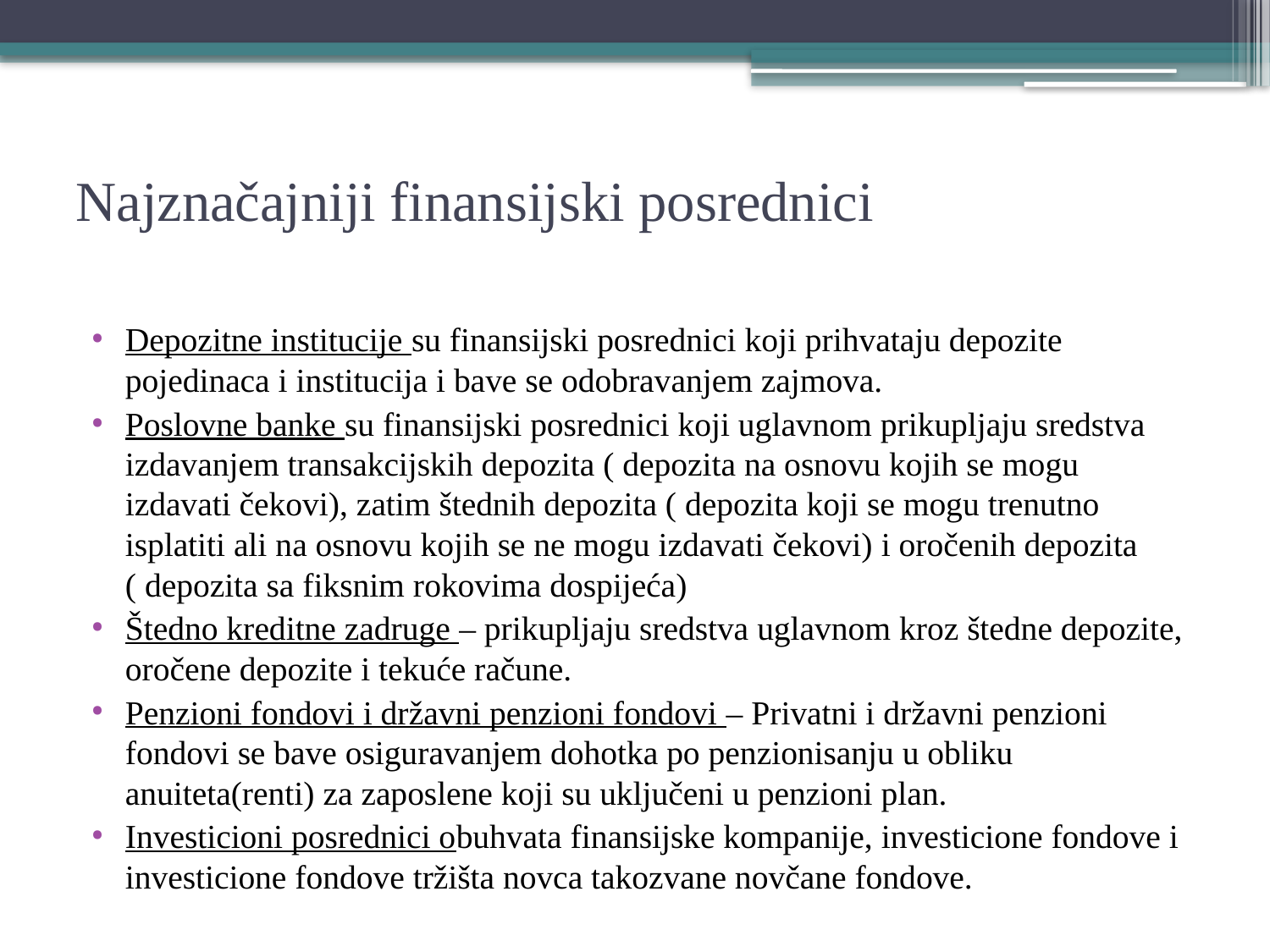

# Najznačajniji finansijski posrednici
Depozitne institucije su finansijski posrednici koji prihvataju depozite pojedinaca i institucija i bave se odobravanjem zajmova.
Poslovne banke su finansijski posrednici koji uglavnom prikupljaju sredstva izdavanjem transakcijskih depozita ( depozita na osnovu kojih se mogu izdavati čekovi), zatim štednih depozita ( depozita koji se mogu trenutno isplatiti ali na osnovu kojih se ne mogu izdavati čekovi) i oročenih depozita ( depozita sa fiksnim rokovima dospijeća)
Štedno kreditne zadruge – prikupljaju sredstva uglavnom kroz štedne depozite, oročene depozite i tekuće račune.
Penzioni fondovi i državni penzioni fondovi – Privatni i državni penzioni fondovi se bave osiguravanjem dohotka po penzionisanju u obliku anuiteta(renti) za zaposlene koji su uključeni u penzioni plan.
Investicioni posrednici obuhvata finansijske kompanije, investicione fondove i investicione fondove tržišta novca takozvane novčane fondove.